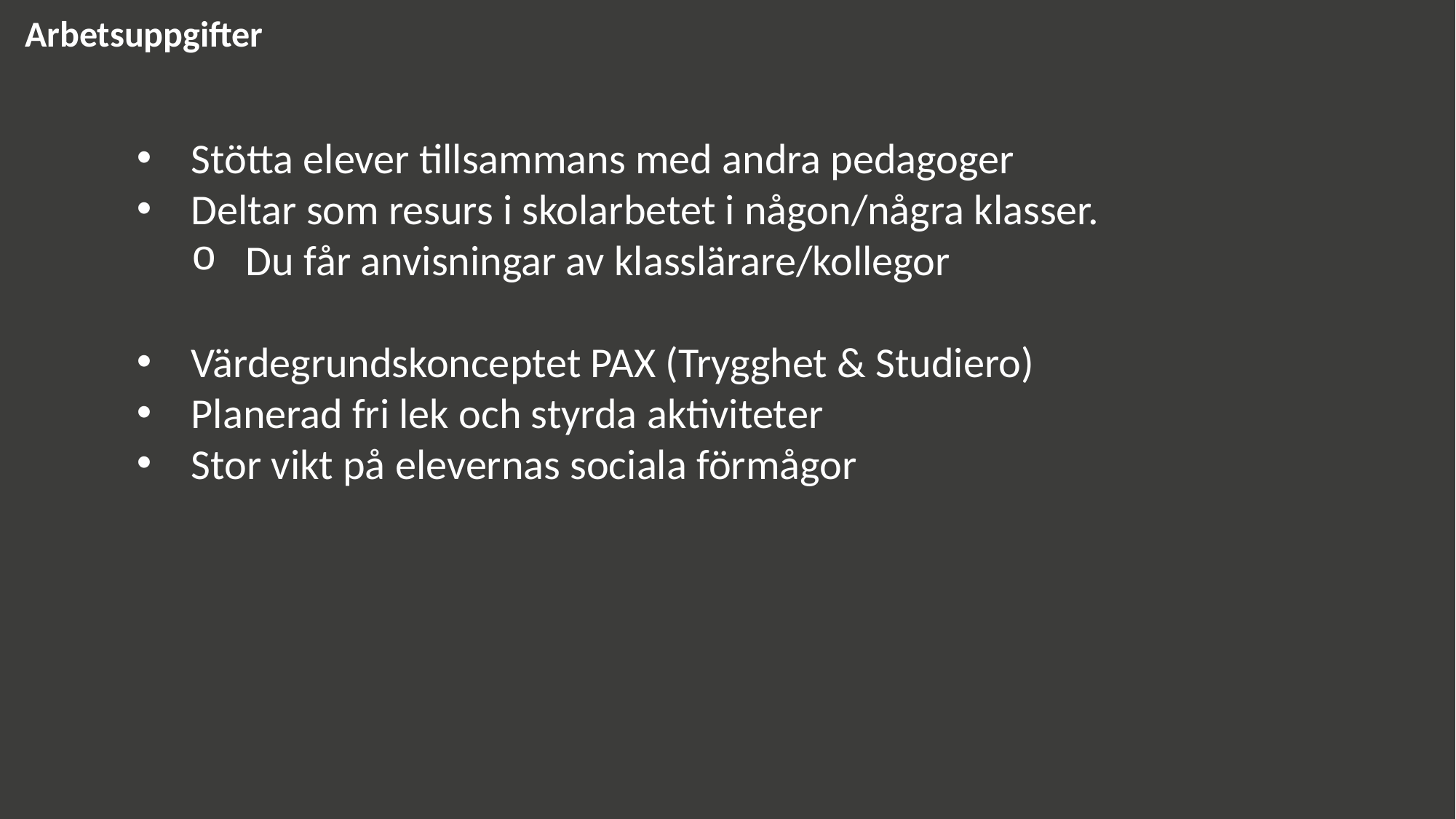

Arbetsuppgifter
Stötta elever tillsammans med andra pedagoger
Deltar som resurs i skolarbetet i någon/några klasser.
Du får anvisningar av klasslärare/kollegor

Värdegrundskonceptet PAX (Trygghet & Studiero)
Planerad fri lek och styrda aktiviteter
Stor vikt på elevernas sociala förmågor